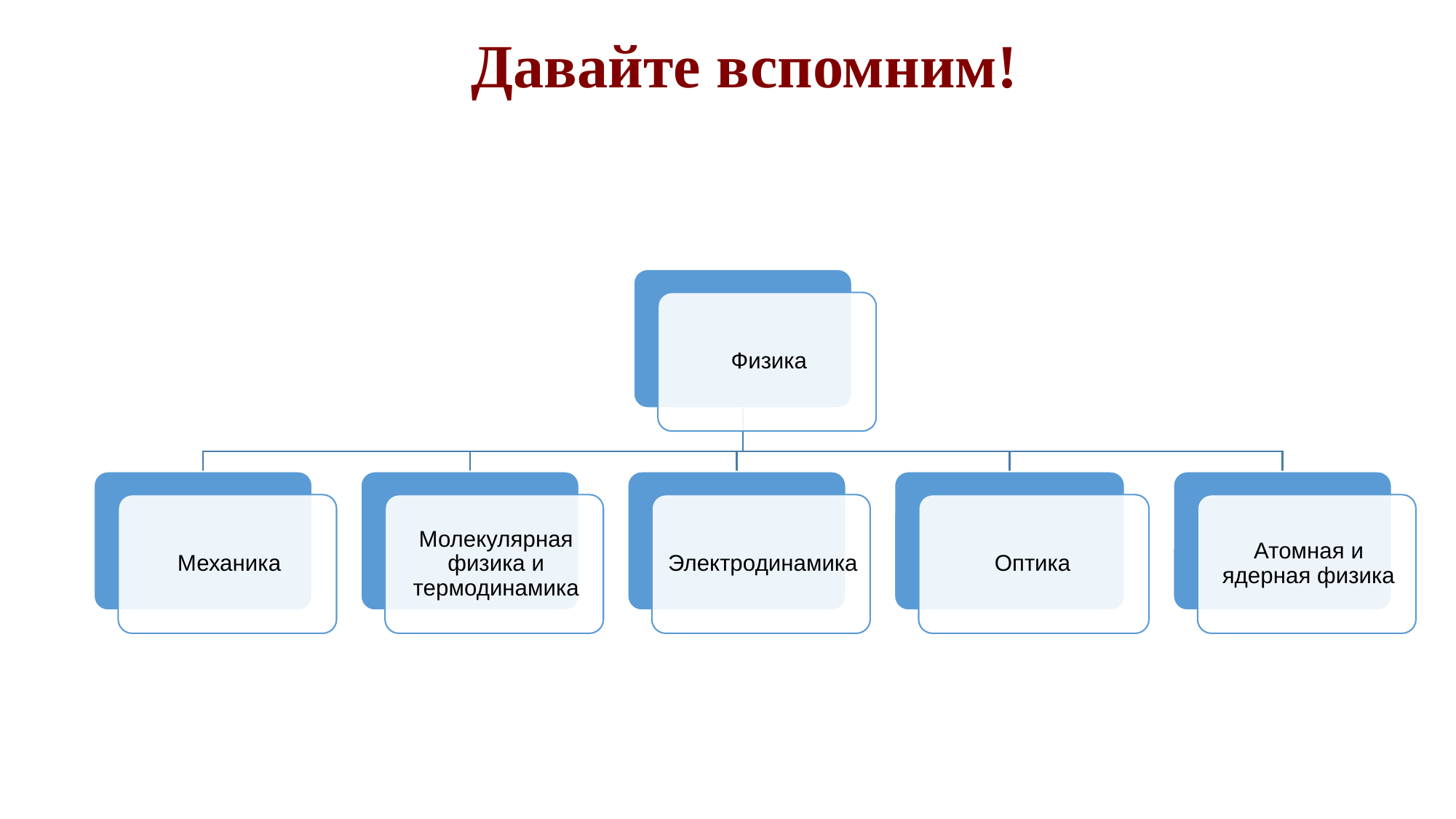

# Давайте вспомним!
Физика
Механика
Молекулярная физика и термодинамика
Электродинамика
Оптика
Атомная и ядерная физика